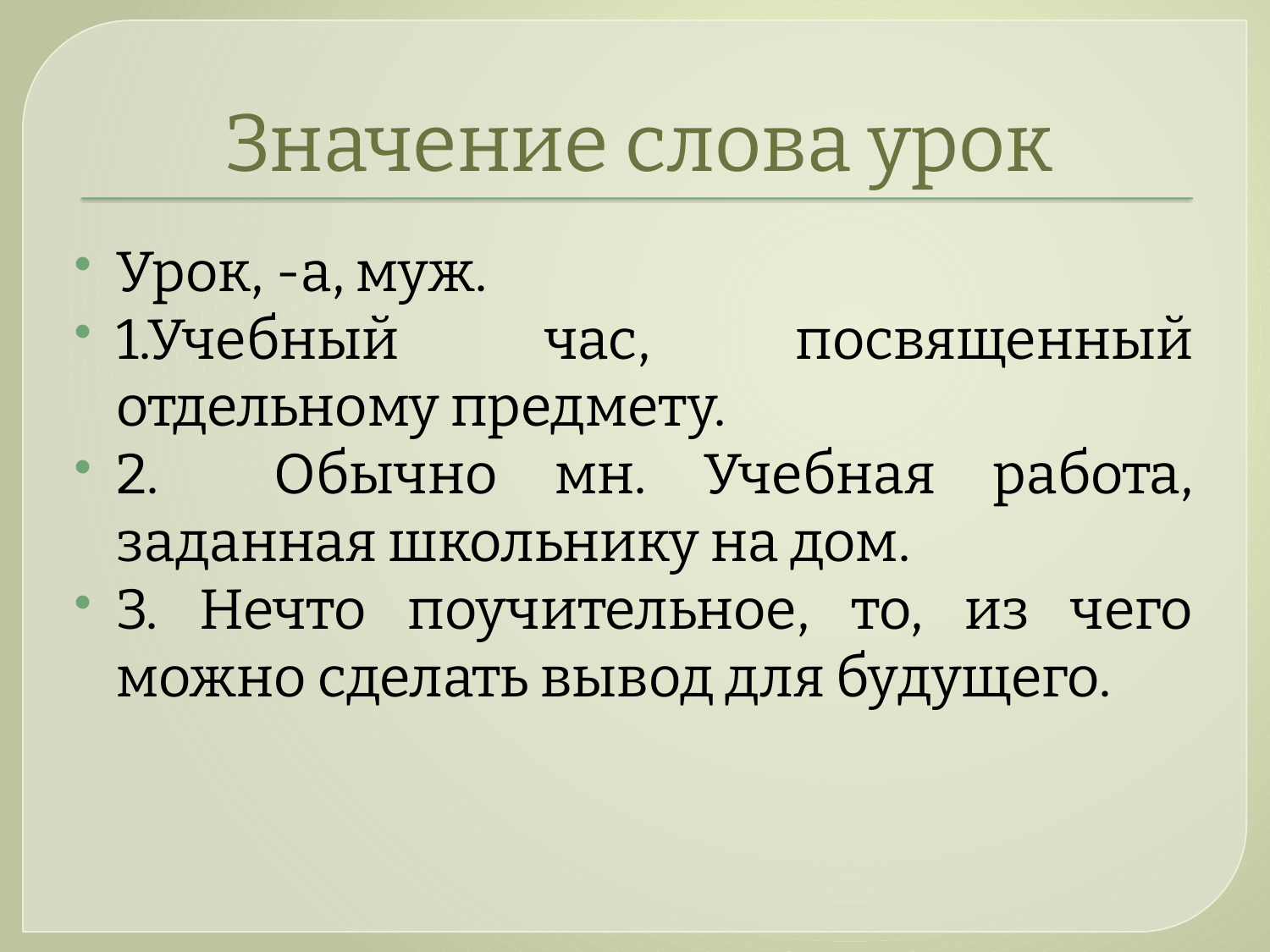

# Значение слова урок
Урок, -а, муж.
1.Учебный час, посвященный отдельному предмету.
2.  Обычно мн. Учебная работа, заданная школьнику на дом.
3. Нечто поучительное, то, из чего можно сделать вывод для будущего.